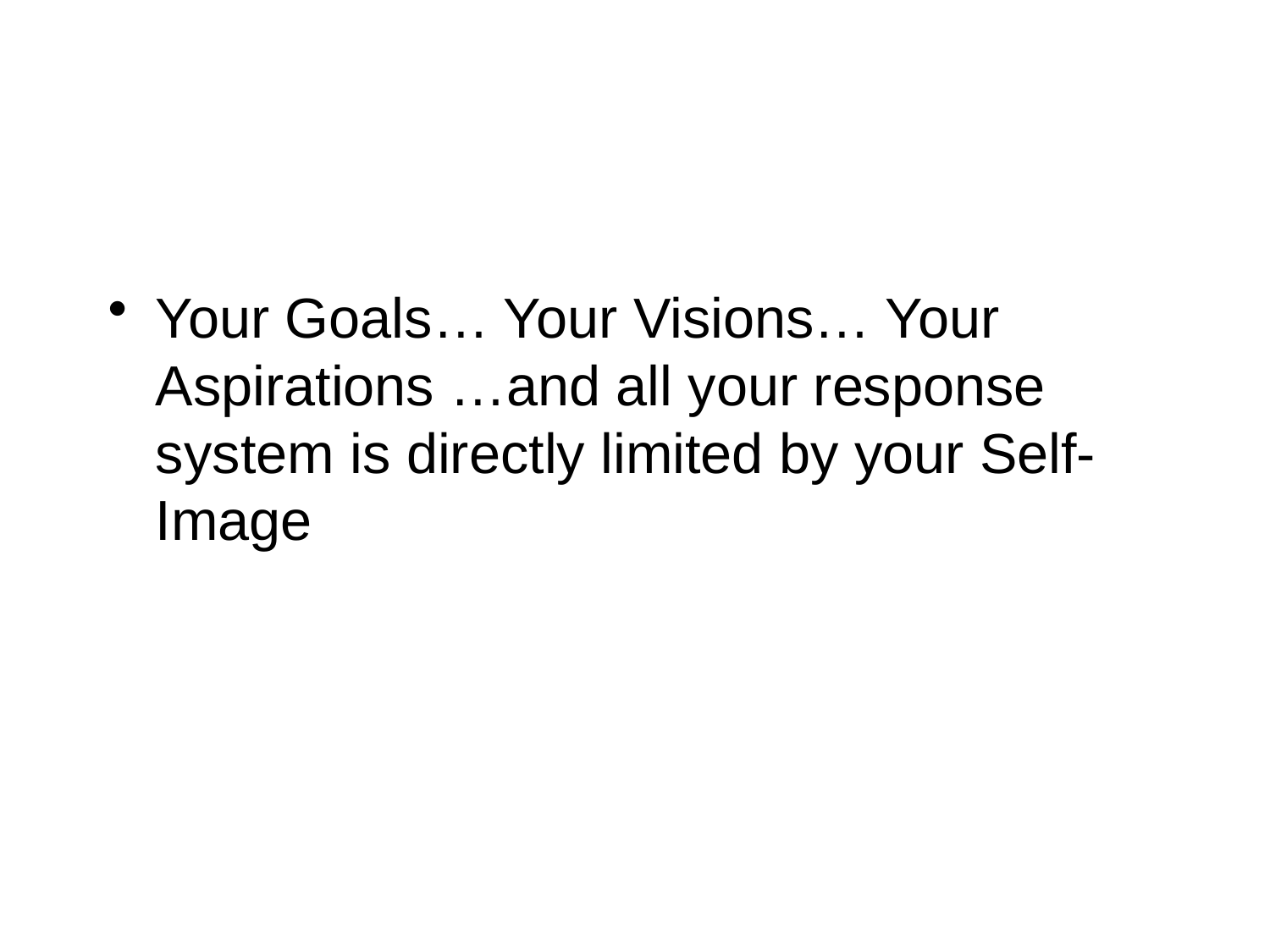

#
Your Goals… Your Visions… Your Aspirations …and all your response system is directly limited by your Self-Image